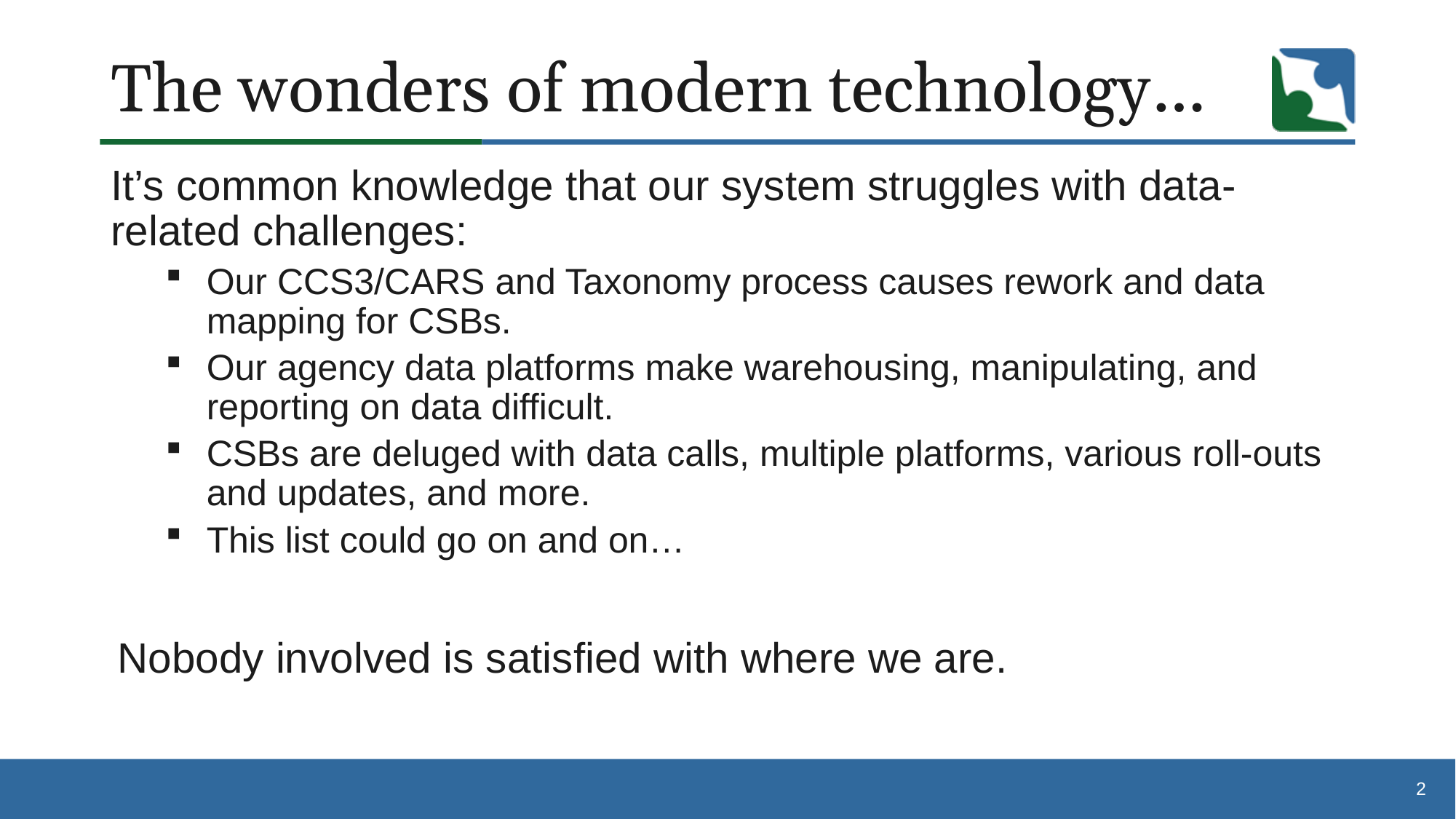

# The wonders of modern technology…
It’s common knowledge that our system struggles with data-related challenges:
Our CCS3/CARS and Taxonomy process causes rework and data mapping for CSBs.
Our agency data platforms make warehousing, manipulating, and reporting on data difficult.
CSBs are deluged with data calls, multiple platforms, various roll-outs and updates, and more.
This list could go on and on…

Nobody involved is satisfied with where we are.
2